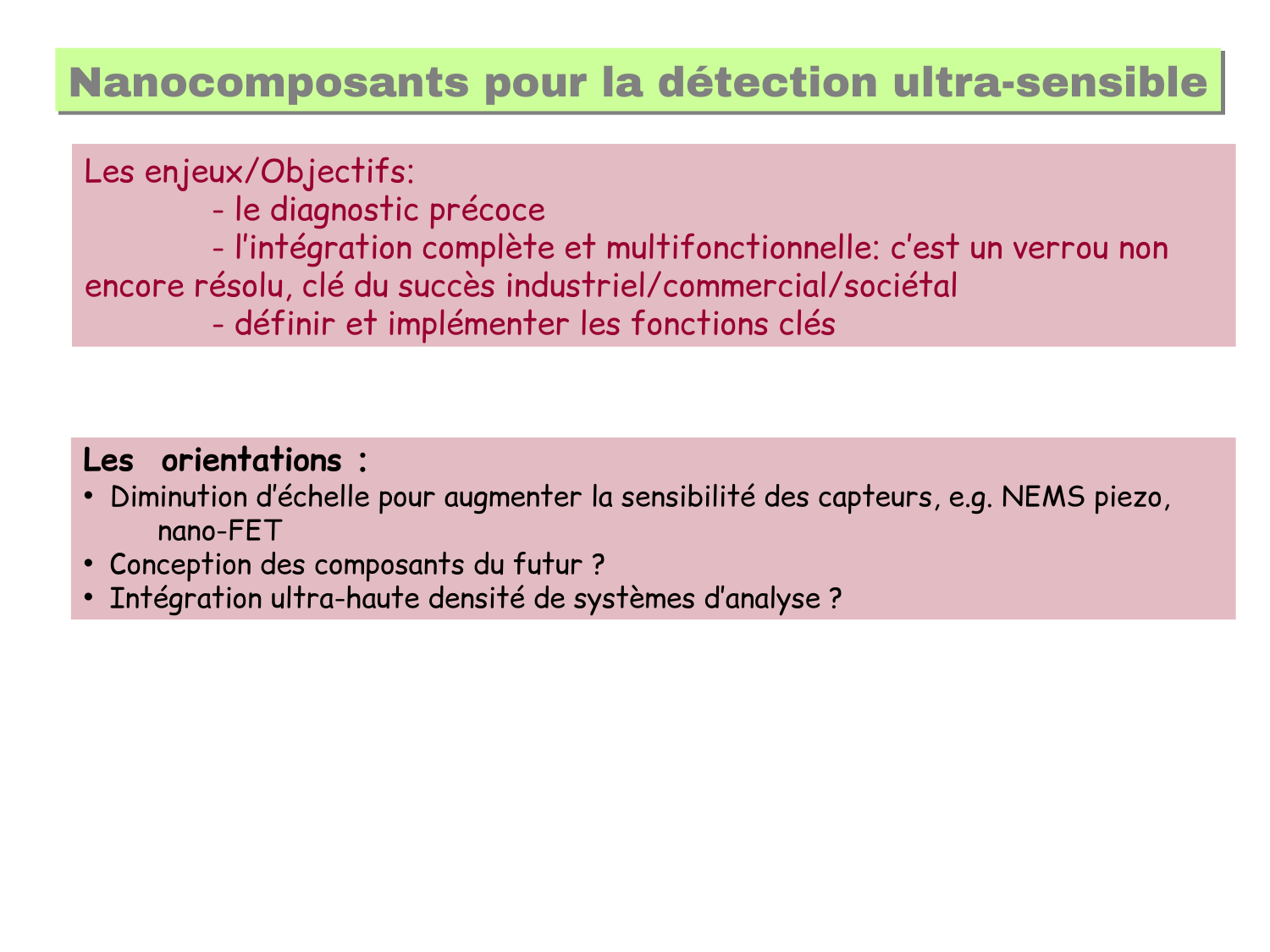

Nanocomposants pour la détection ultra-sensible
Les enjeux/Objectifs:
	- le diagnostic précoce
	- l’intégration complète et multifonctionnelle: c’est un verrou non encore résolu, clé du succès industriel/commercial/sociétal
	- définir et implémenter les fonctions clés
Les  orientations :
Diminution d’échelle pour augmenter la sensibilité des capteurs, e.g. NEMS piezo, nano-FET
Conception des composants du futur ?
Intégration ultra-haute densité de systèmes d’analyse ?